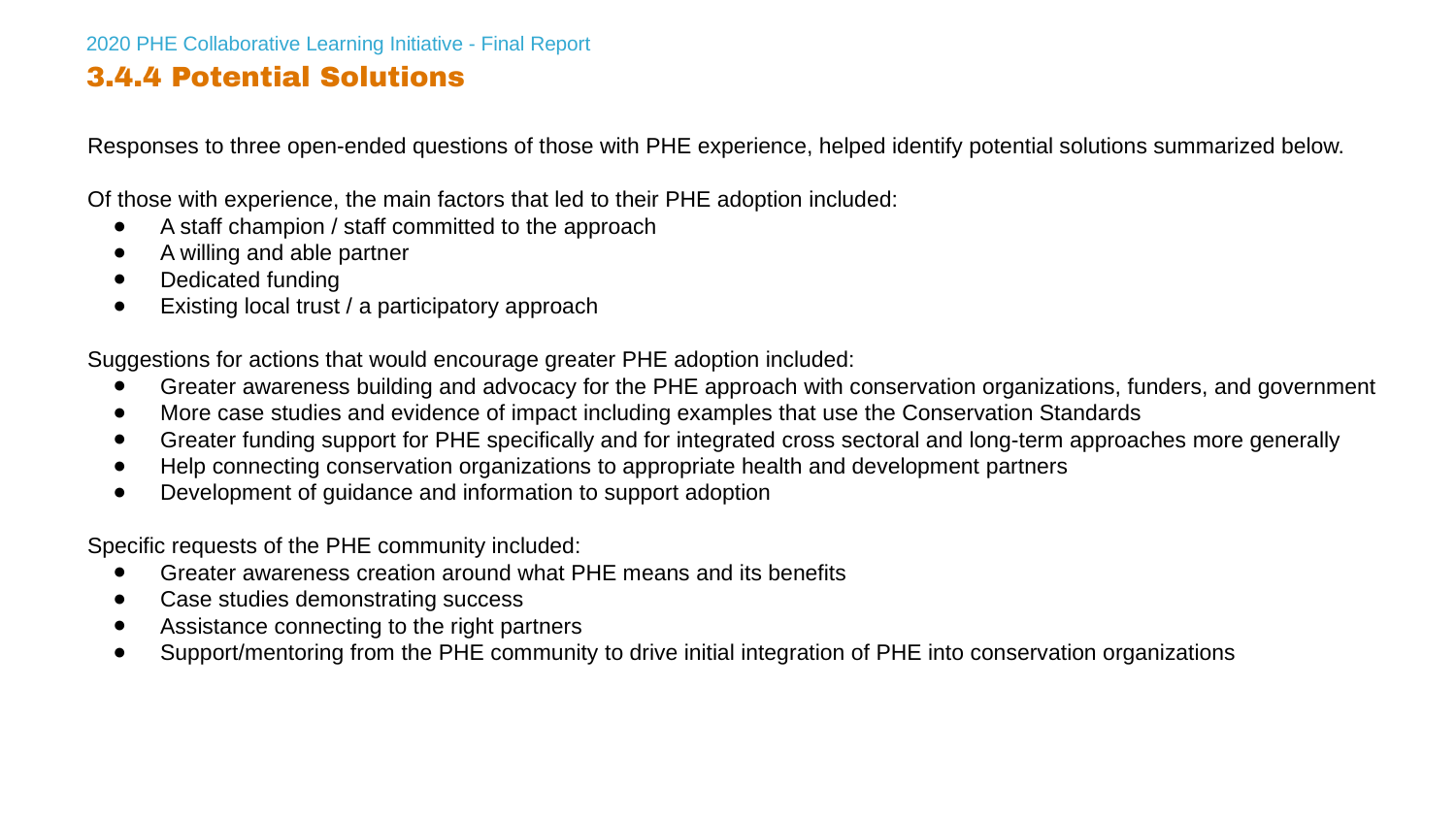

2020 PHE Collaborative Learning Initiative - Final Report
3.4.4 Potential Solutions
Responses to three open-ended questions of those with PHE experience, helped identify potential solutions summarized below.

Of those with experience, the main factors that led to their PHE adoption included:
A staff champion / staff committed to the approach
A willing and able partner
Dedicated funding
Existing local trust / a participatory approach

Suggestions for actions that would encourage greater PHE adoption included:
Greater awareness building and advocacy for the PHE approach with conservation organizations, funders, and government
More case studies and evidence of impact including examples that use the Conservation Standards
Greater funding support for PHE specifically and for integrated cross sectoral and long-term approaches more generally
Help connecting conservation organizations to appropriate health and development partners
Development of guidance and information to support adoption

Specific requests of the PHE community included:
Greater awareness creation around what PHE means and its benefits
Case studies demonstrating success
Assistance connecting to the right partners
Support/mentoring from the PHE community to drive initial integration of PHE into conservation organizations